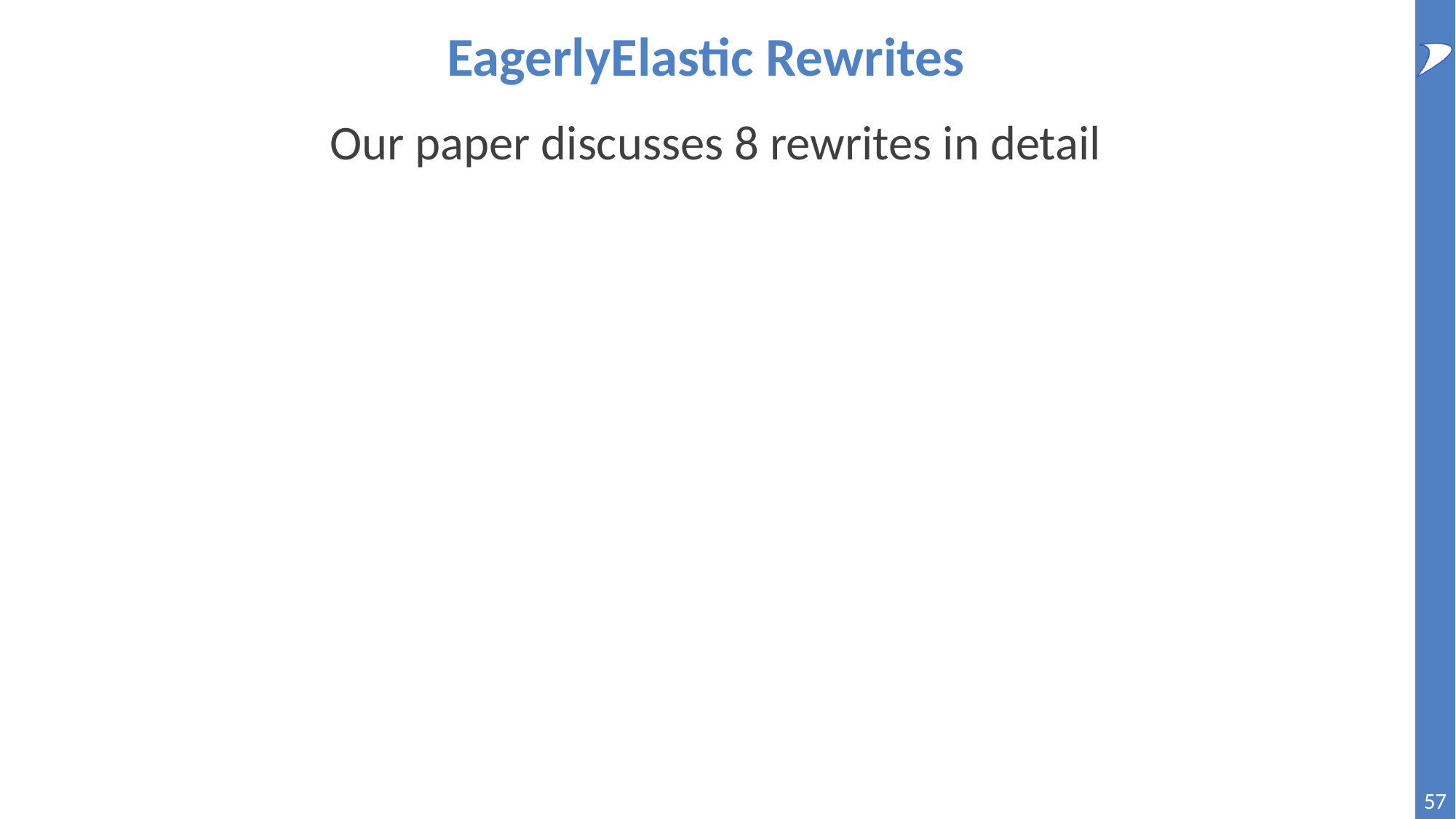

# EagerlyElastic Rewrites
Our paper discusses 8 rewrites in detail